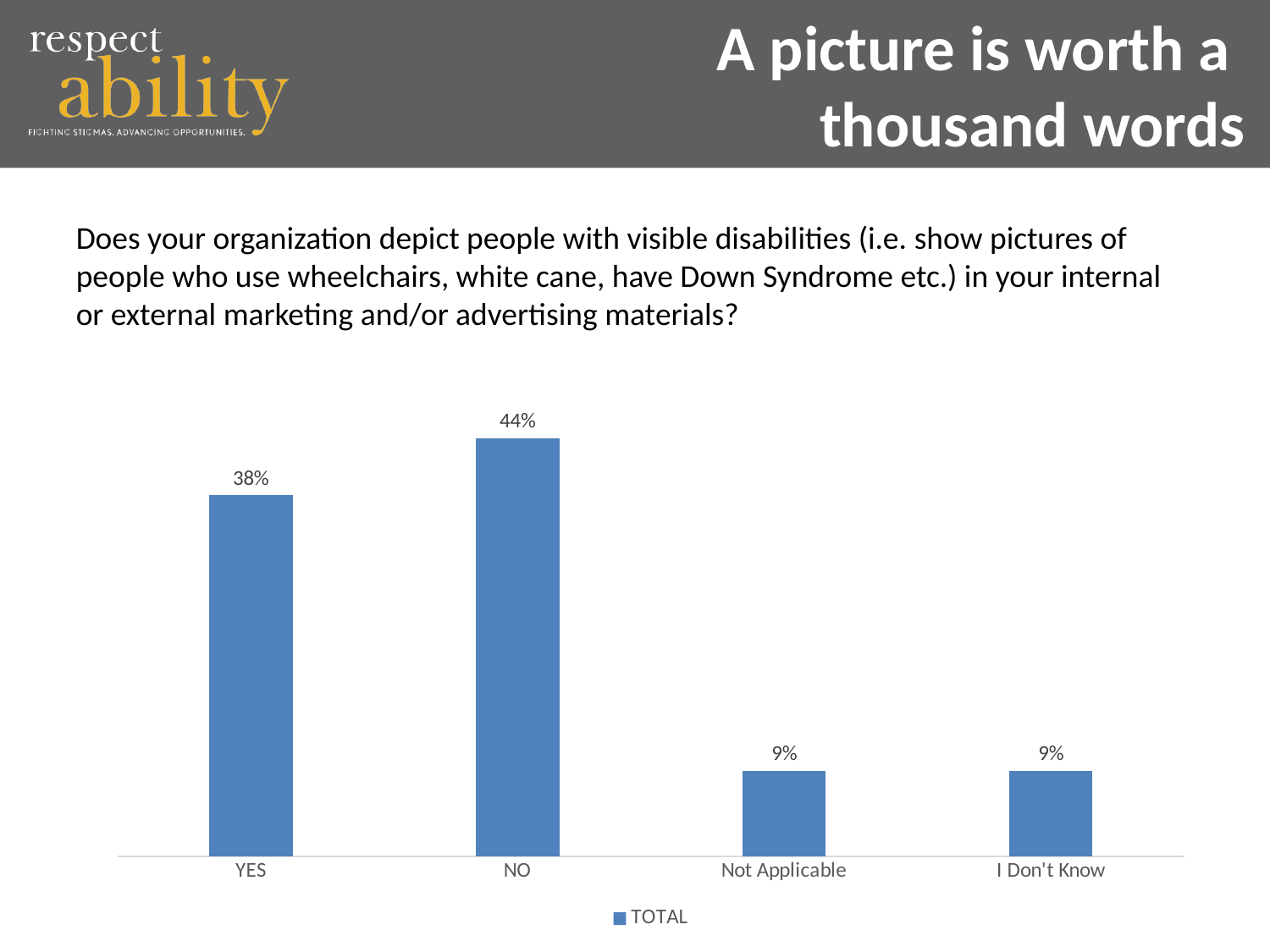

# A picture is worth a thousand words
Does your organization depict people with visible disabilities (i.e. show pictures of people who use wheelchairs, white cane, have Down Syndrome etc.) in your internal or external marketing and/or advertising materials?

### Chart

| Category | TOTAL |
|---|---|
| YES | 38.0 |
| NO | 44.0 |
| Not Applicable | 9.0 |
| I Don't Know | 9.0 |